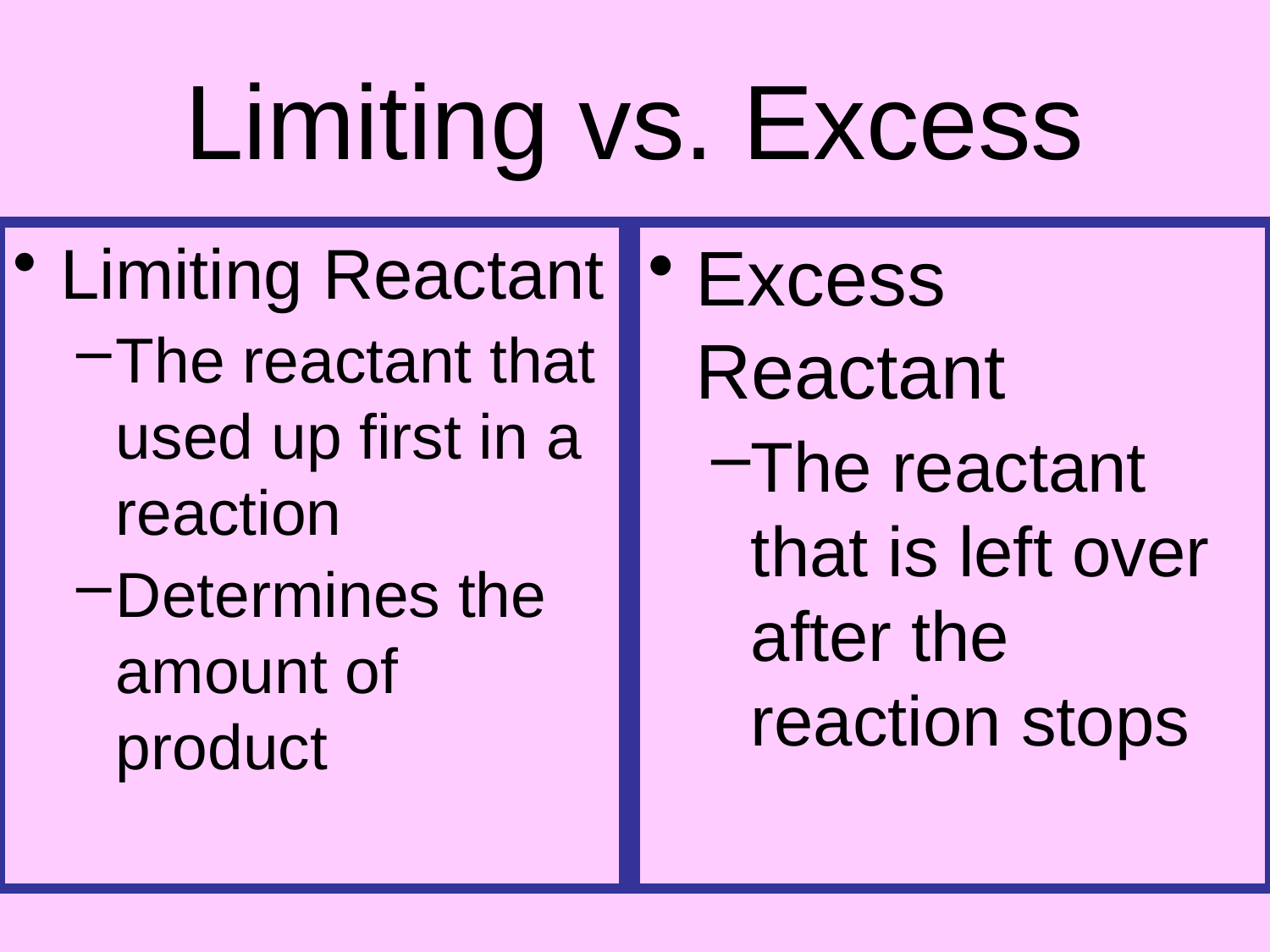

# Limiting vs. Excess
Limiting Reactant
The reactant that used up first in a reaction
Determines the amount of product
Excess Reactant
The reactant that is left over after the reaction stops